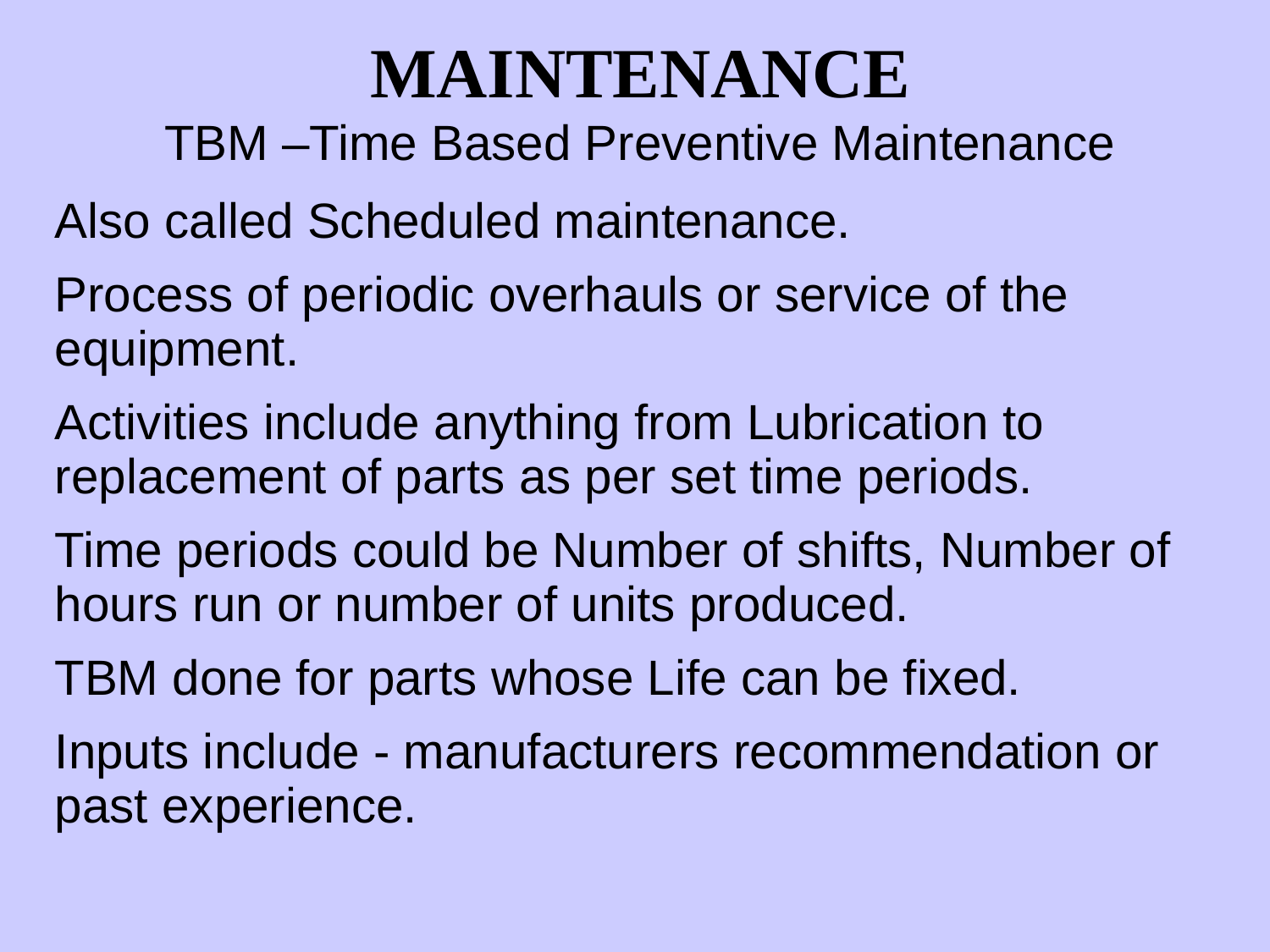

MAINTENANCE
TBM –Time Based Preventive Maintenance

Also called Scheduled maintenance.

Process of periodic overhauls or service of the
equipment.

Activities include anything from Lubrication to
replacement of parts as per set time periods.

Time periods could be Number of shifts, Number of
hours run or number of units produced.

TBM done for parts whose Life can be fixed.

Inputs include - manufacturers recommendation or
past experience.